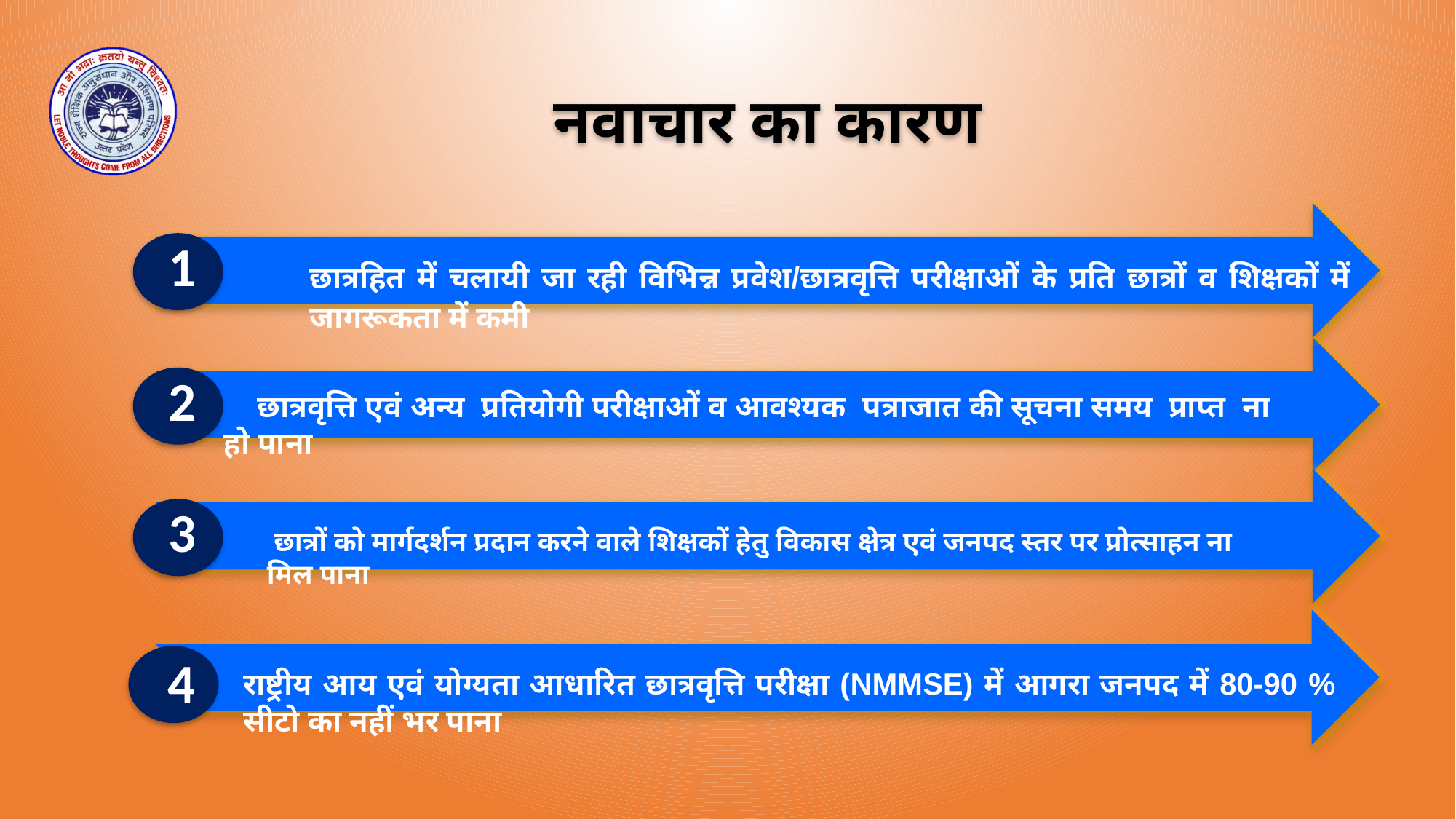

# नवाचार का कारण

1

छात्रहित में चलायी जा रही विभिन्न प्रवेश/छात्रवृत्ति परीक्षाओं के प्रति छात्रों व शिक्षकों में जागरूकता में कमी

2

3

4

    छात्रवृत्ति एवं अन्य  प्रतियोगी परीक्षाओं व आवश्यक  पत्राजात की सूचना समय  प्राप्त  ना हो पाना
 छात्रों को मार्गदर्शन प्रदान करने वाले शिक्षकों हेतु विकास क्षेत्र एवं जनपद स्तर पर प्रोत्साहन ना मिल पाना

राष्ट्रीय आय एवं योग्यता आधारित छात्रवृत्ति परीक्षा (NMMSE) में आगरा जनपद में 80-90 % सीटो का नहीं भर पाना